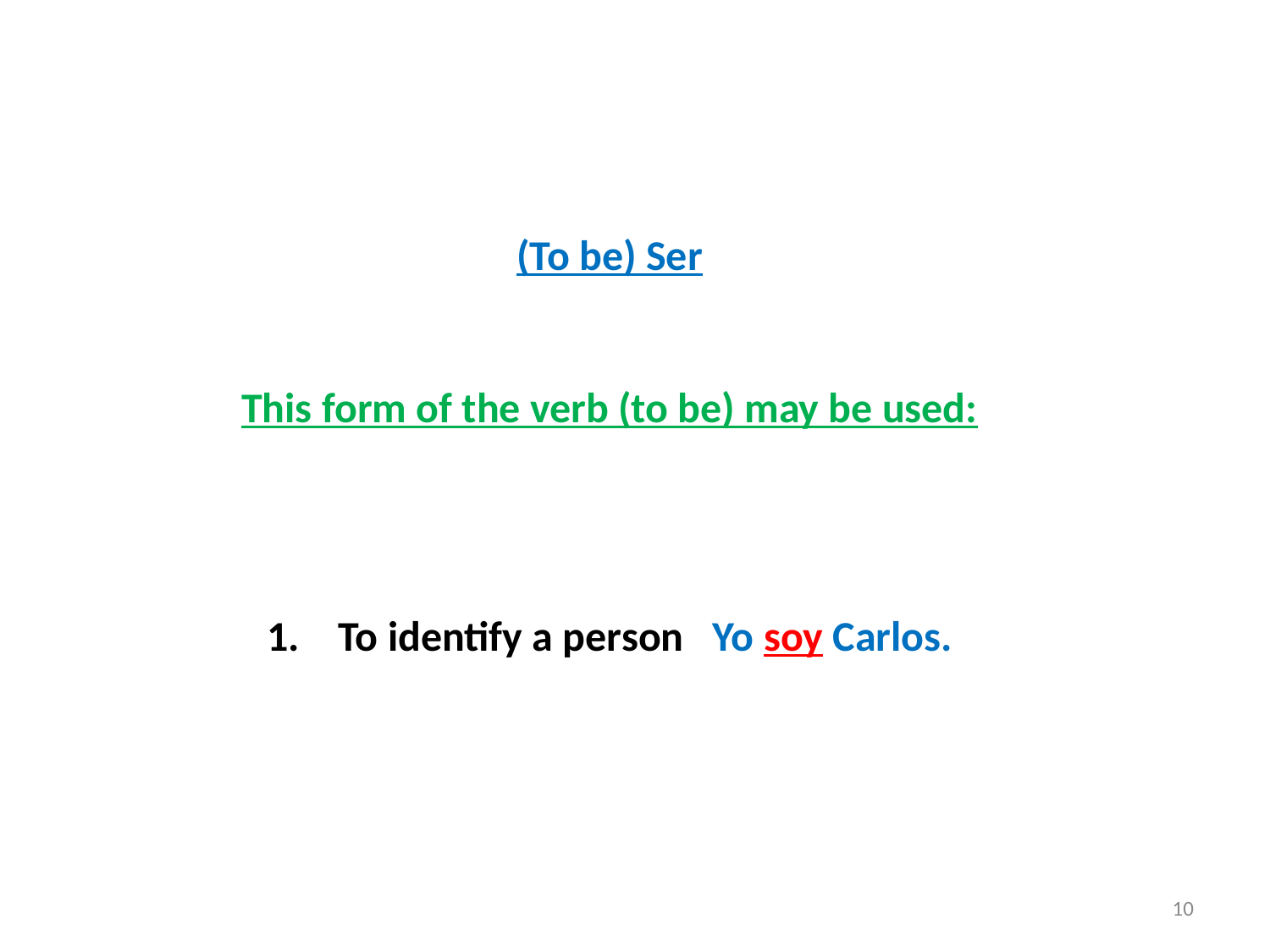

(To be) Ser

This form of the verb (to be) may be used:

To identify a person   Yo soy Carlos.
10